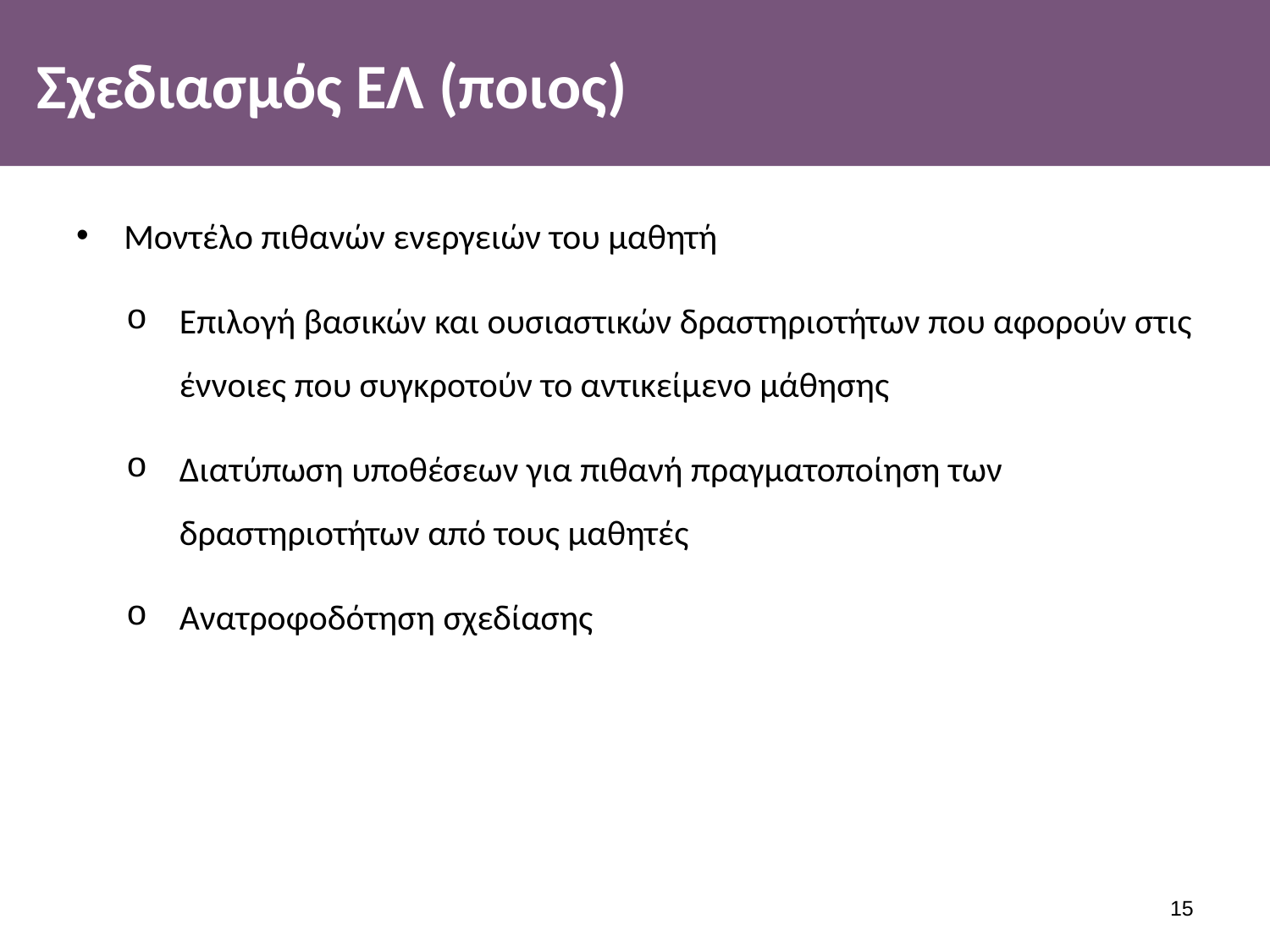

# Σχεδιασμός ΕΛ (ποιος)
Μοντέλο πιθανών ενεργειών του μαθητή
Επιλογή βασικών και ουσιαστικών δραστηριοτήτων που αφορούν στις έννοιες που συγκροτούν το αντικείμενο μάθησης
Διατύπωση υποθέσεων για πιθανή πραγματοποίηση των δραστηριοτήτων από τους μαθητές
Ανατροφοδότηση σχεδίασης
15